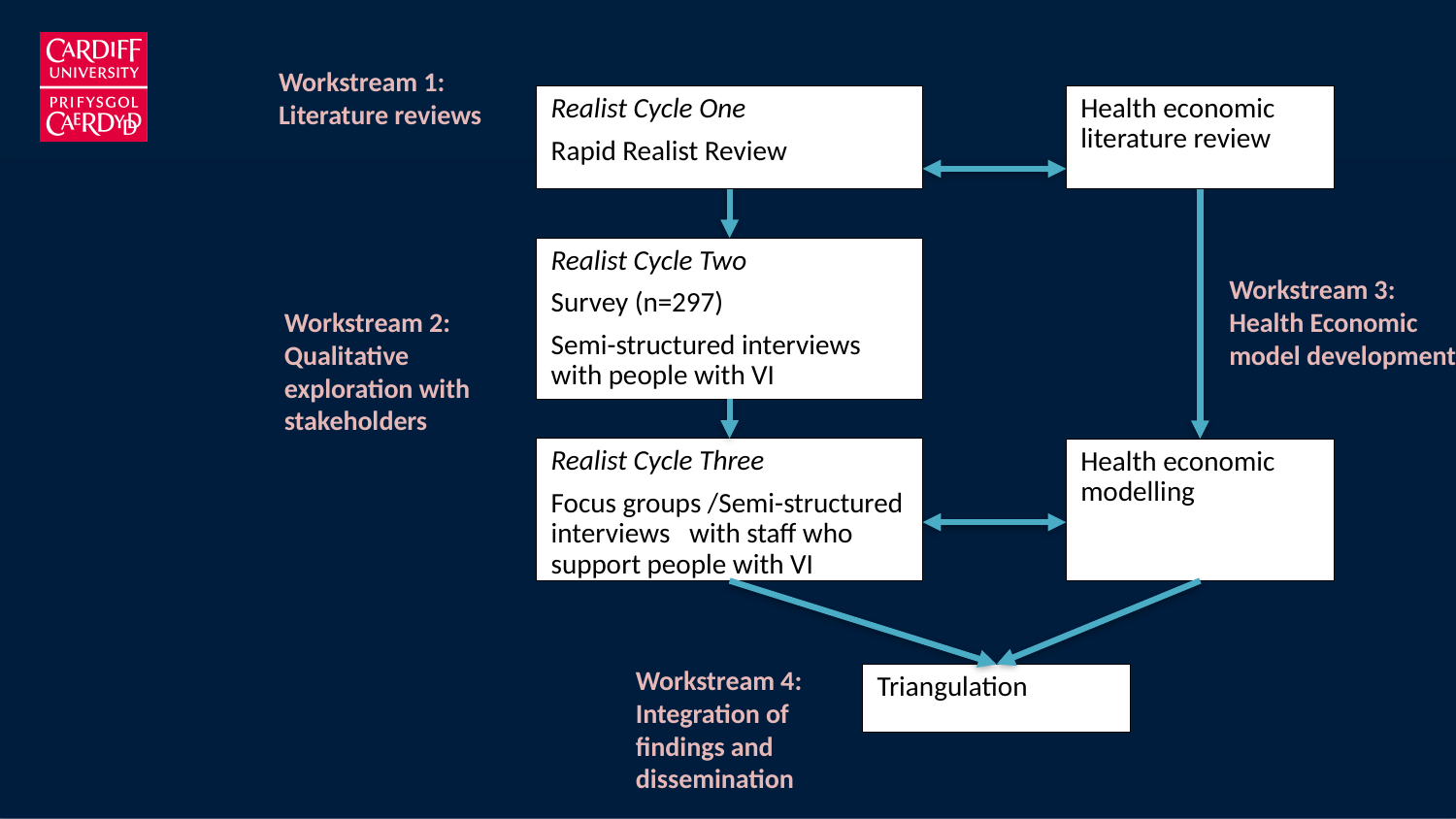

Workstream 1: Literature reviews
Realist Cycle One
Rapid Realist Review

Health economic literature review
Realist Cycle Two
Survey (n=297)
Semi-structured interviews with people with VI

Realist Cycle Three
Focus groups /Semi-structured interviews   with staff who support people with VI
Health economic modelling

Triangulation

Workstream 3: Health Economic model development
Workstream 2: Qualitative exploration with stakeholders
Workstream 4: Integration of findings and dissemination